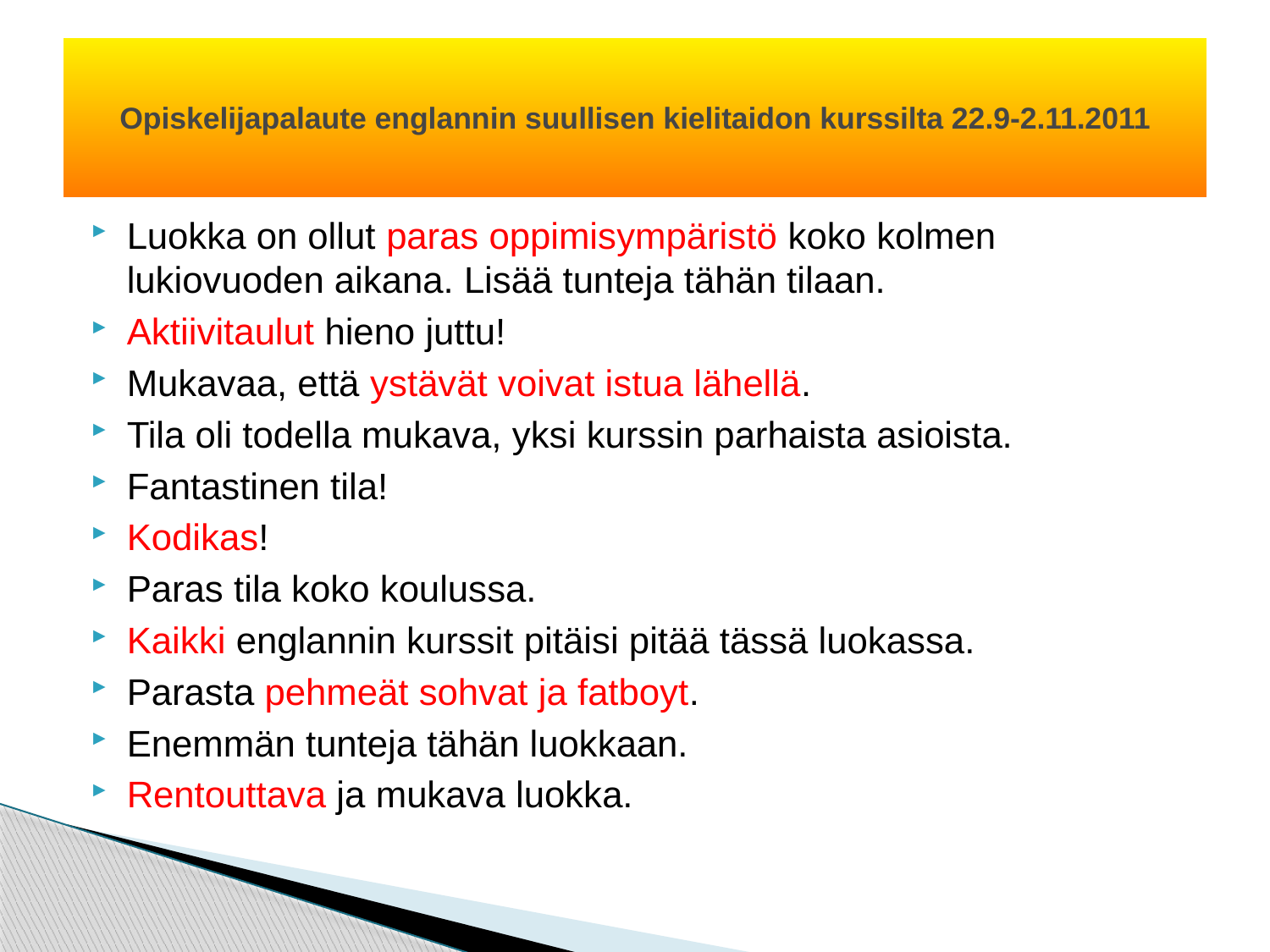

# Opiskelijapalaute englannin suullisen kielitaidon kurssilta 22.9-2.11.2011
Luokka on ollut paras oppimisympäristö koko kolmen lukiovuoden aikana. Lisää tunteja tähän tilaan.
Aktiivitaulut hieno juttu!
Mukavaa, että ystävät voivat istua lähellä.
Tila oli todella mukava, yksi kurssin parhaista asioista.
Fantastinen tila!
Kodikas!
Paras tila koko koulussa.
Kaikki englannin kurssit pitäisi pitää tässä luokassa.
Parasta pehmeät sohvat ja fatboyt.
Enemmän tunteja tähän luokkaan.
Rentouttava ja mukava luokka.